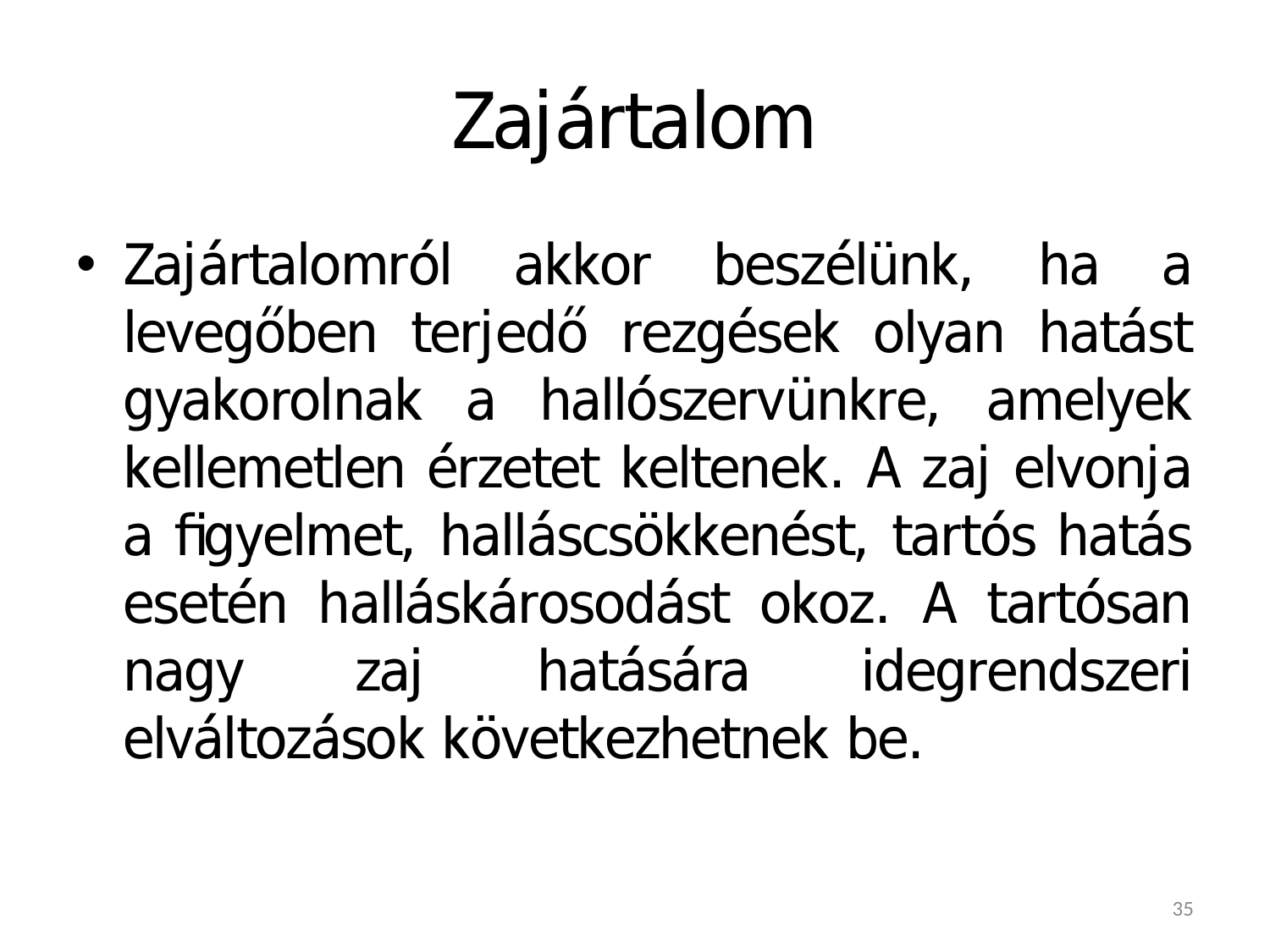

# Zajártalom
Zajártalomról akkor beszélünk, ha a levegőben terjedő rezgések olyan hatást gyakorolnak a hallószervünkre, amelyek kellemetlen érzetet keltenek. A zaj elvonja a figyelmet, halláscsökkenést, tartós hatás esetén halláskárosodást okoz. A tartósan nagy zaj hatására idegrendszeri elváltozások következhetnek be.
35